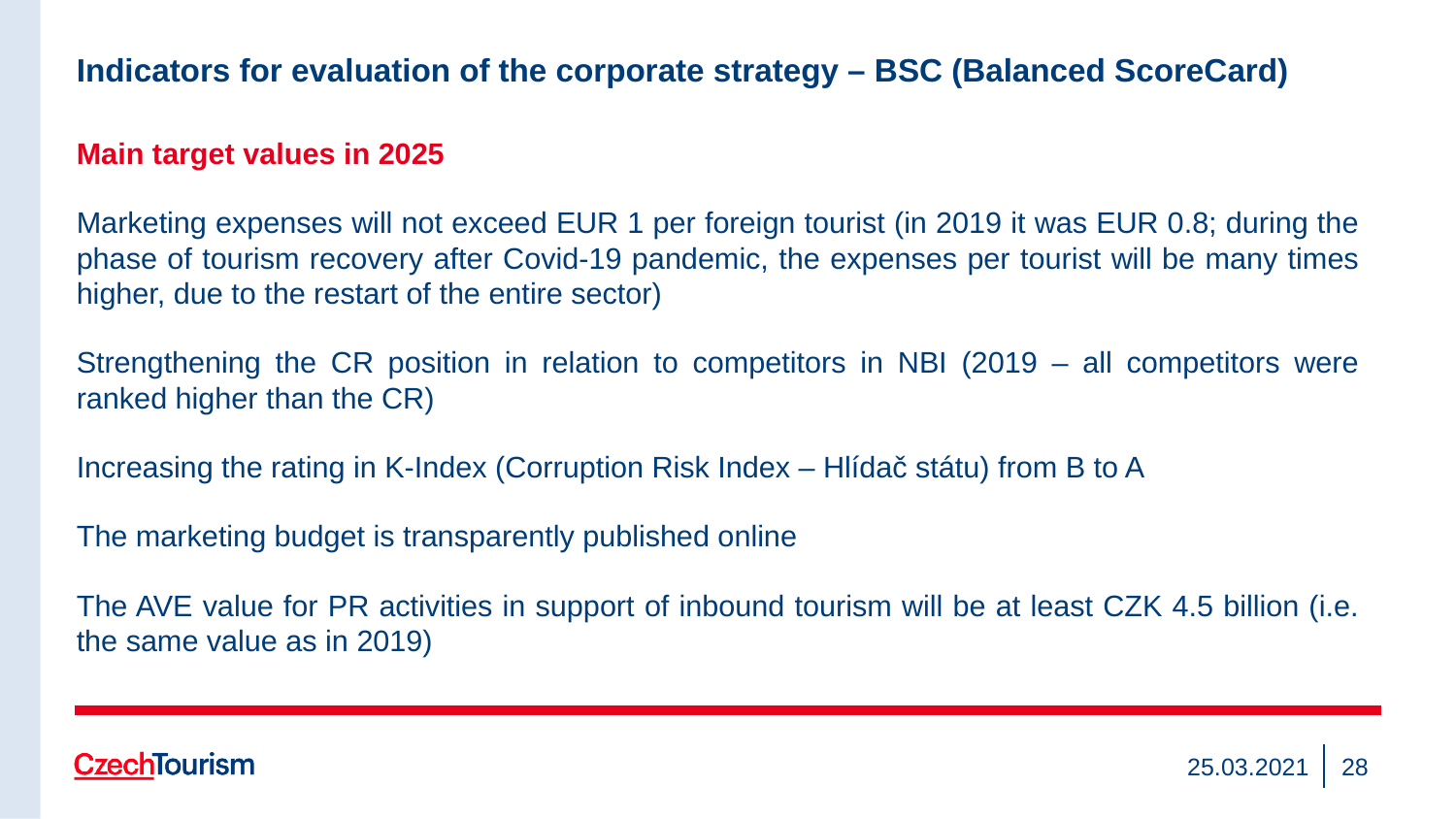

# Indicators for evaluation of the corporate strategy – BSC (Balanced ScoreCard)
Main target values in 2025
Marketing expenses will not exceed EUR 1 per foreign tourist (in 2019 it was EUR 0.8; during the phase of tourism recovery after Covid-19 pandemic, the expenses per tourist will be many times higher, due to the restart of the entire sector)
Strengthening the CR position in relation to competitors in NBI (2019 – all competitors were ranked higher than the CR)
Increasing the rating in K-Index (Corruption Risk Index – Hlídač státu) from B to A
The marketing budget is transparently published online
The AVE value for PR activities in support of inbound tourism will be at least CZK 4.5 billion (i.e. the same value as in 2019)